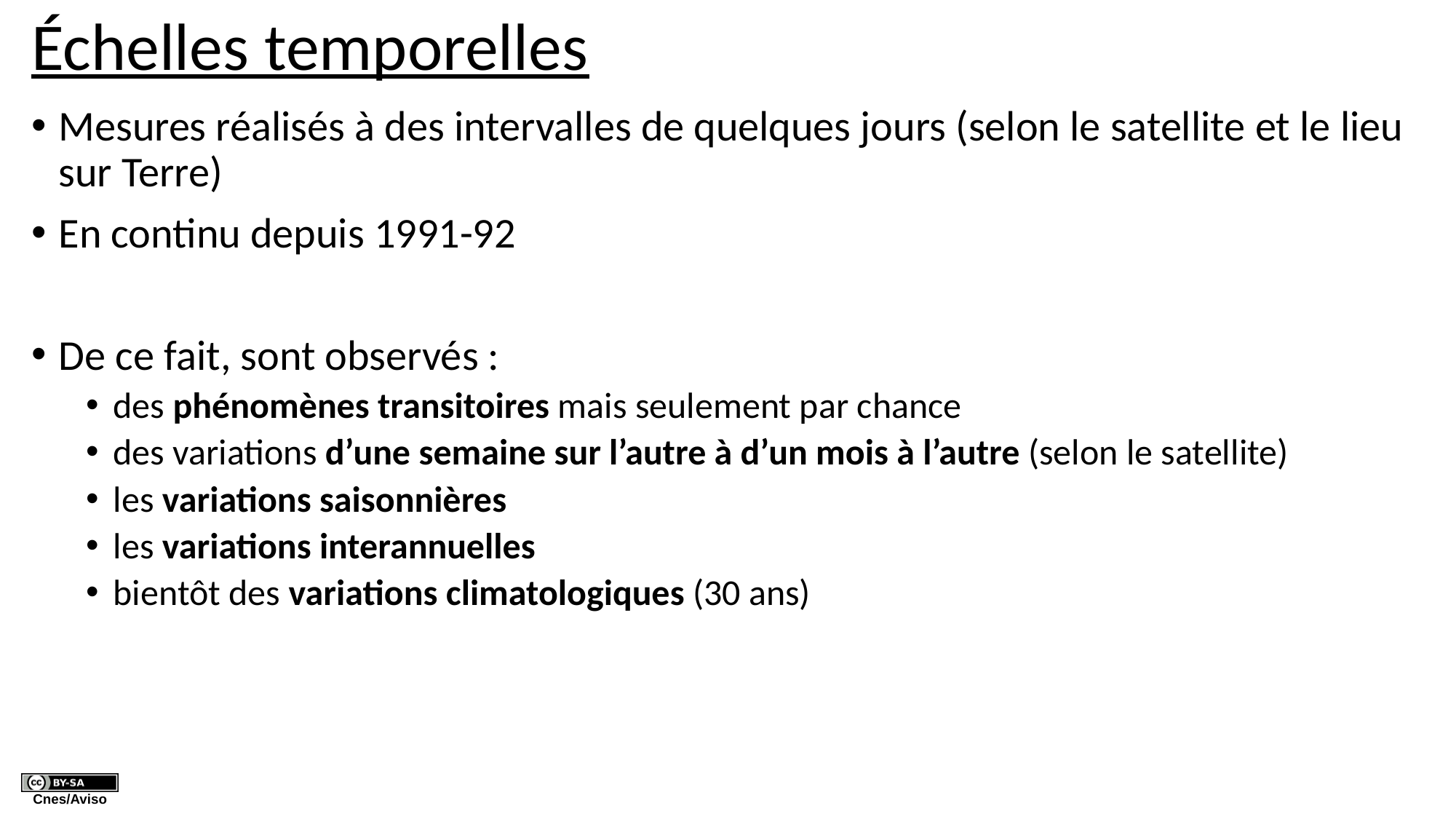

# Échelles temporelles
Mesures réalisés à des intervalles de quelques jours (selon le satellite et le lieu sur Terre)
En continu depuis 1991-92

De ce fait, sont observés :
des phénomènes transitoires mais seulement par chance
des variations d’une semaine sur l’autre à d’un mois à l’autre (selon le satellite)
les variations saisonnières
les variations interannuelles
bientôt des variations climatologiques (30 ans)